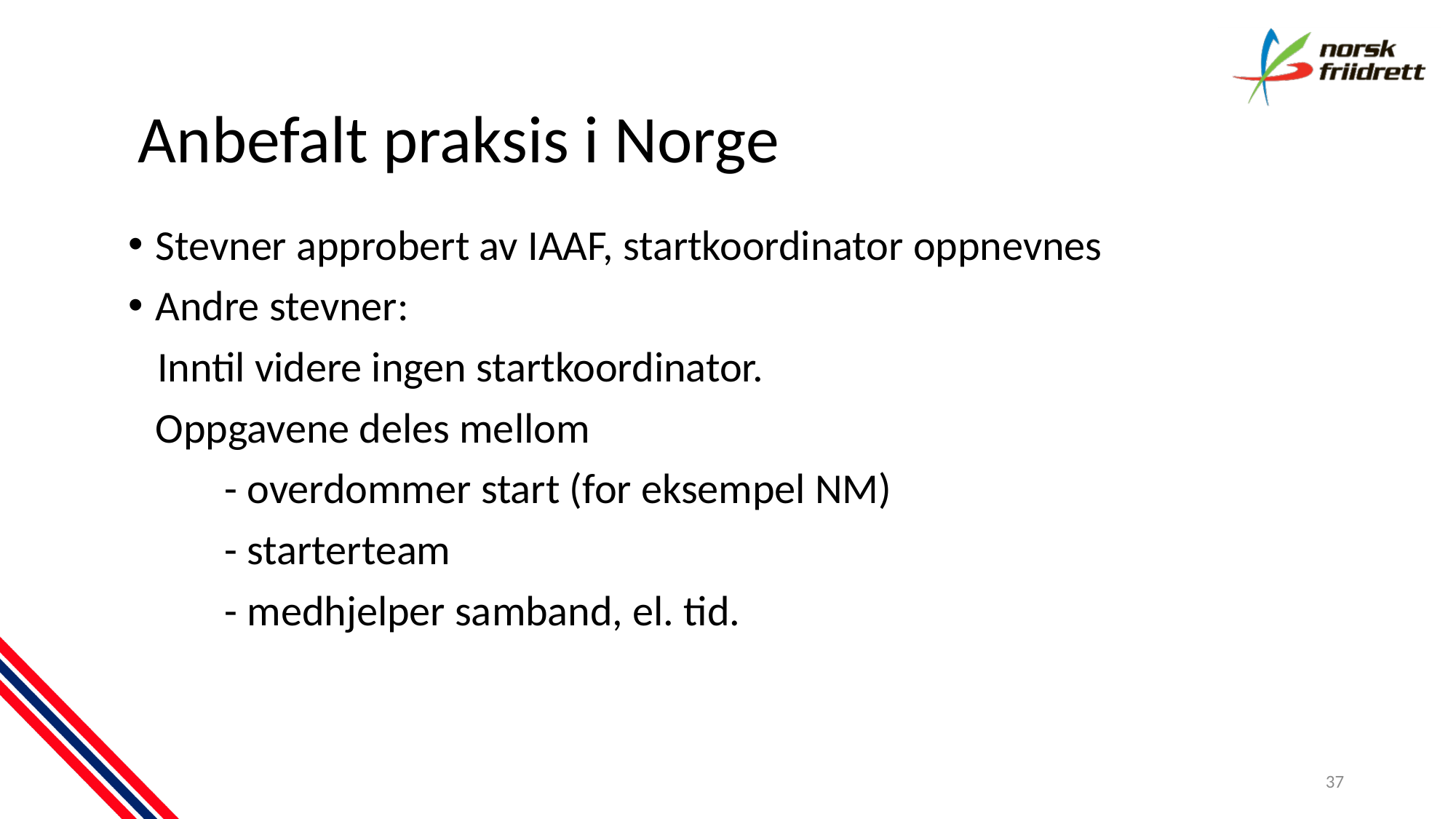

# Anbefalt praksis i Norge
Stevner approbert av IAAF, startkoordinator oppnevnes
Andre stevner:
   Inntil videre ingen startkoordinator.
	Oppgavene deles mellom
          - overdommer start (for eksempel NM)
          - starterteam
          - medhjelper samband, el. tid.
37